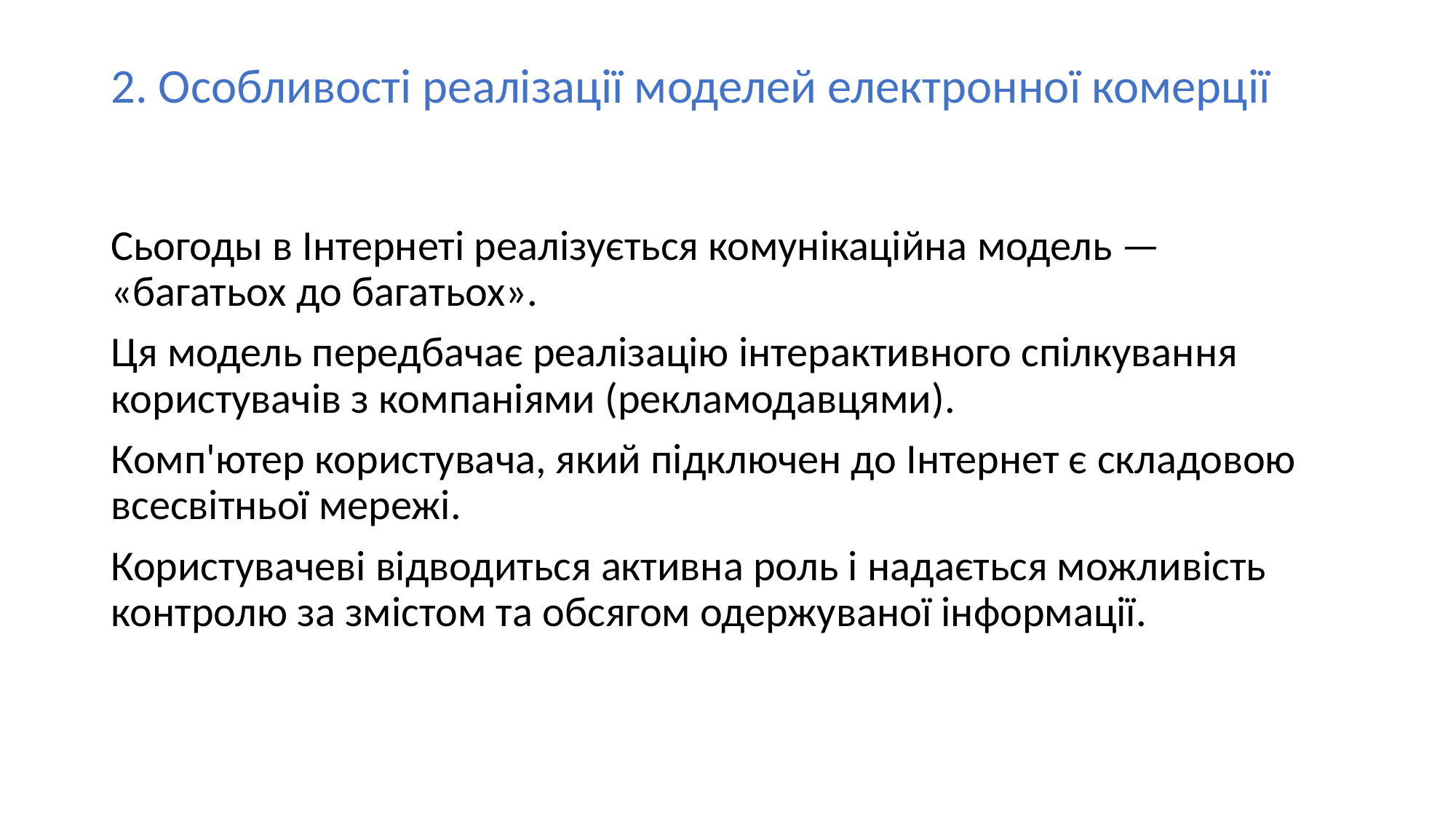

# 2. Особливості реалізації моделей електронної комерції
Сьогоды в Інтернеті реалізується комунікаційна модель — «багатьох до багатьох».
Ця модель передбачає реалізацію інтерактивного спілкування користувачів з компаніями (рекламодавцями).
Комп'ютер користувача, який підключен до Інтернет є складовою всесвітньої мережі.
Користувачеві відводиться активна роль і надається можливість контролю за змістом та обсягом одержуваної інформації.